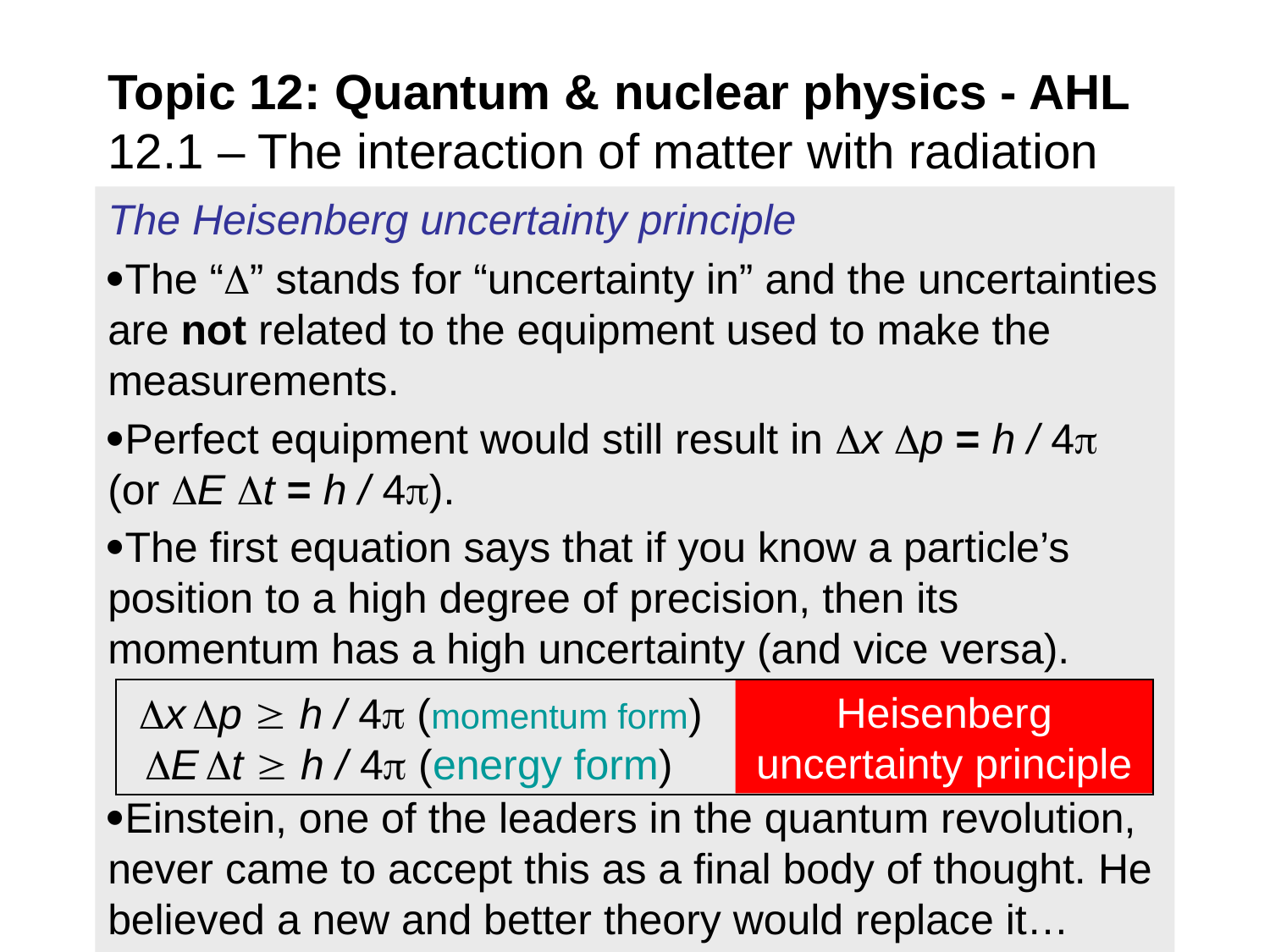

# Topic 12: Quantum & nuclear physics - AHL 12.1 – The interaction of matter with radiation
The Heisenberg uncertainty principle
•The “Δ” stands for “uncertainty in” and the uncertainties are not related to the equipment used to make the measurements.
•Perfect equipment would still result in Δx Δp = h / 4π  (or ΔE Δt = h / 4π).
•The first equation says that if you know a particle’s position to a high degree of precision, then its momentum has a high uncertainty (and vice versa).

•Einstein, one of the leaders in the quantum revolution, never came to accept this as a final body of thought. He believed a new and better theory would replace it…

Heisenberg uncertainty principle
Δx Δp ≥ h / 4π (momentum form)
ΔE Δt ≥ h / 4π (energy form)